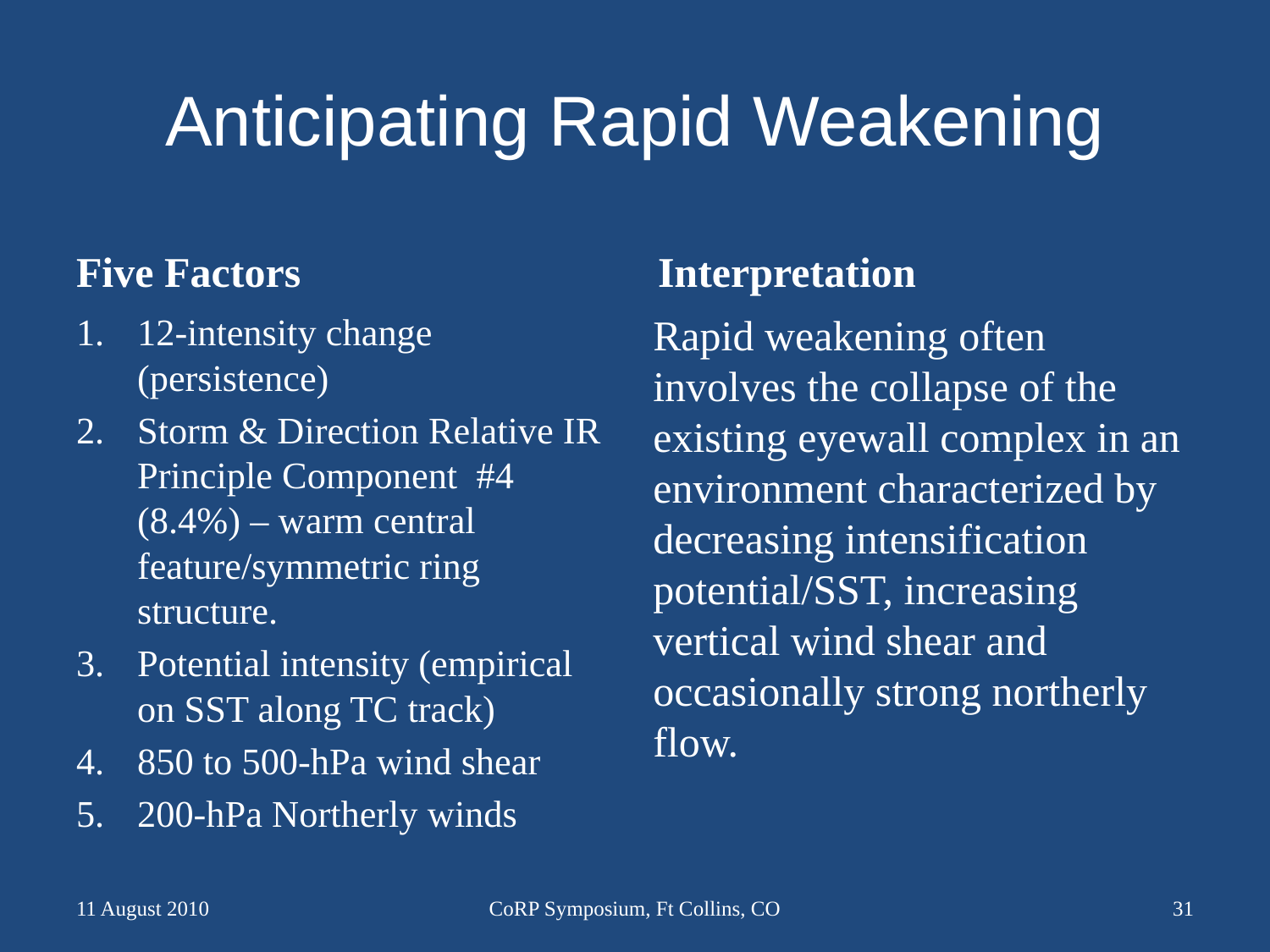

# Anticipating Rapid Weakening
Five Factors
Interpretation
12-intensity change (persistence)
Storm & Direction Relative IR Principle Component  #4  (8.4%) – warm central feature/symmetric ring structure.
Potential intensity (empirical on SST along TC track)
850 to 500-hPa wind shear
200-hPa Northerly winds

	Rapid weakening often involves the collapse of the existing eyewall complex in an environment characterized by decreasing intensification potential/SST, increasing vertical wind shear and occasionally strong northerly flow.

11 August 2010
CoRP Symposium, Ft Collins, CO
31